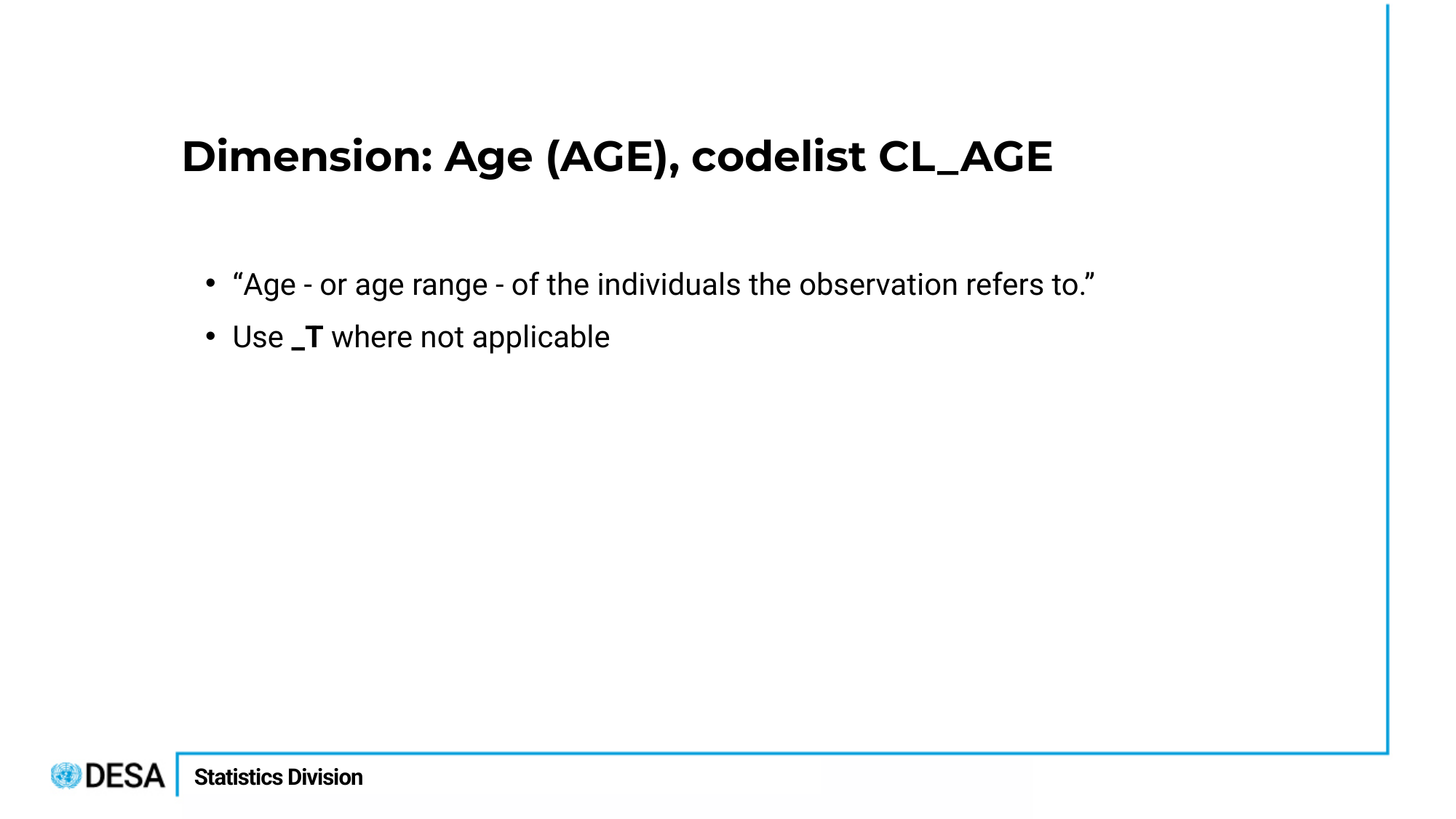

# Dimension: Age (AGE), codelist CL_AGE
“Age - or age range - of the individuals the observation refers to.”
Use _T where not applicable